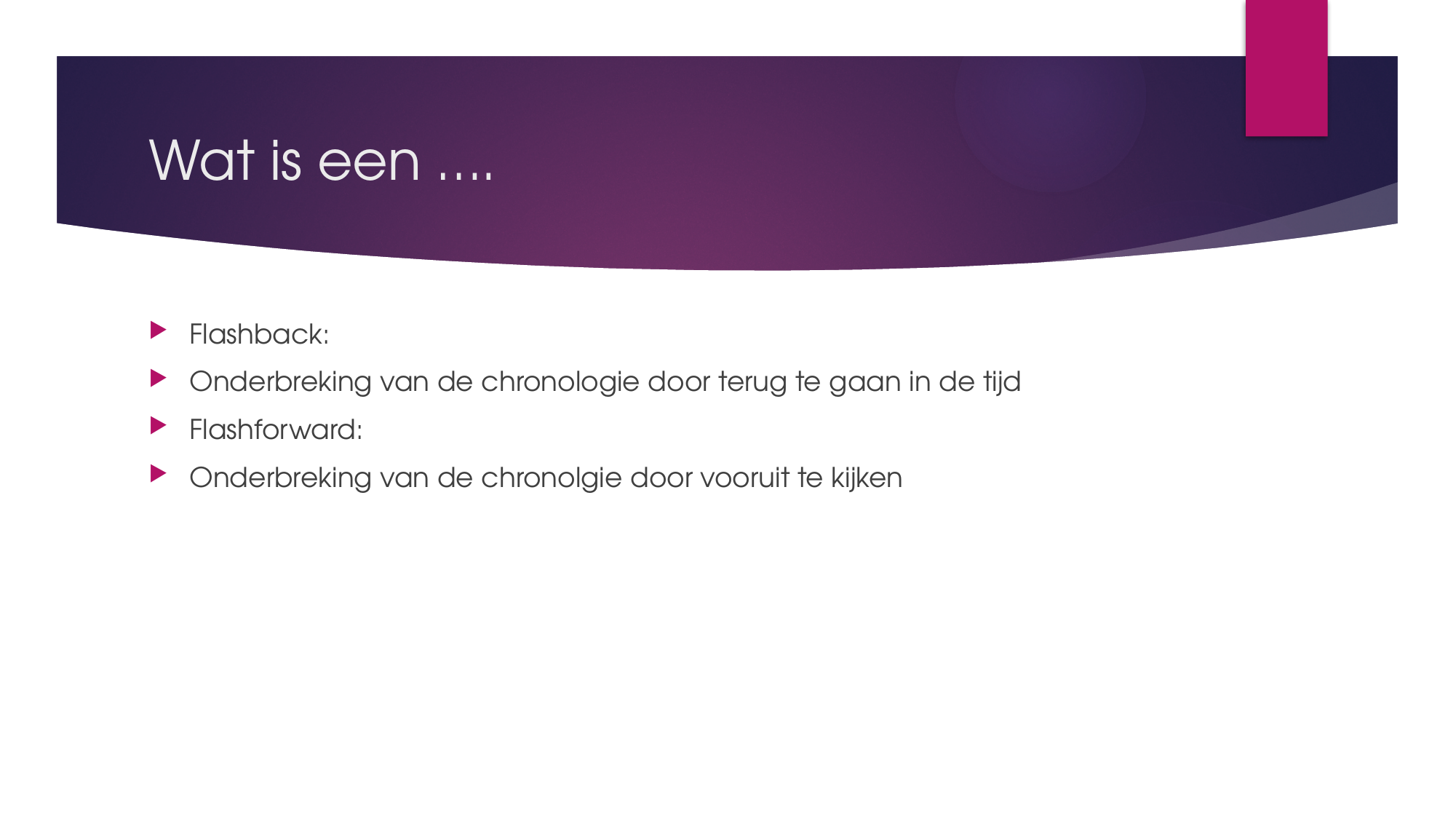

# Wat is een ….
Flashback:
Onderbreking van de chronologie door terug te gaan in de tijd
Flashforward:
Onderbreking van de chronolgie door vooruit te kijken